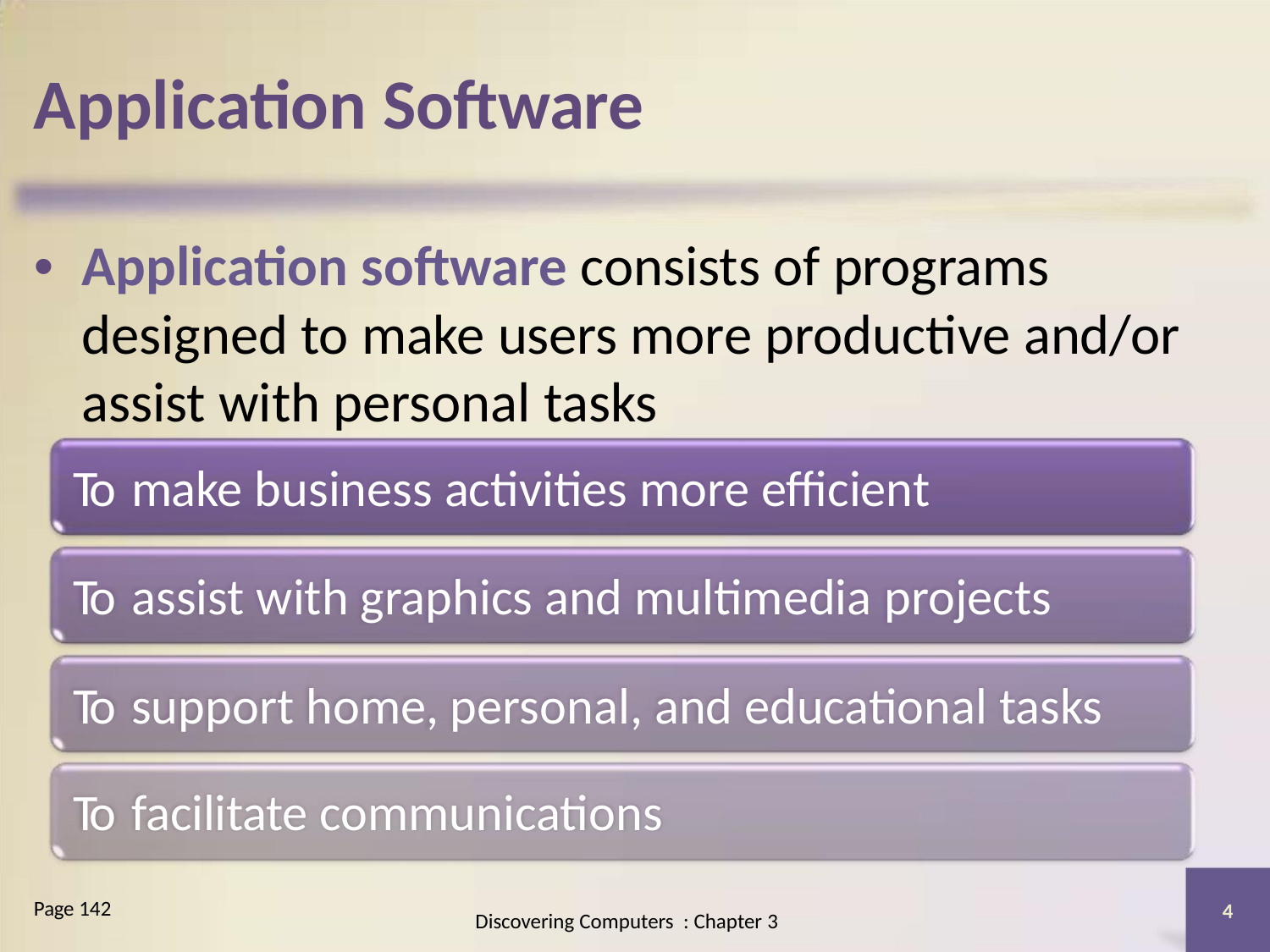

Application Software
• Application software consists of programs
designed to make users more productive and/or
assist with personal tasks
To make business activities more efficient
To assist with graphics and multimedia projects
To support home, personal, and educational tasks
To facilitate communications
Page 142
4
Discovering Computers  : Chapter 3